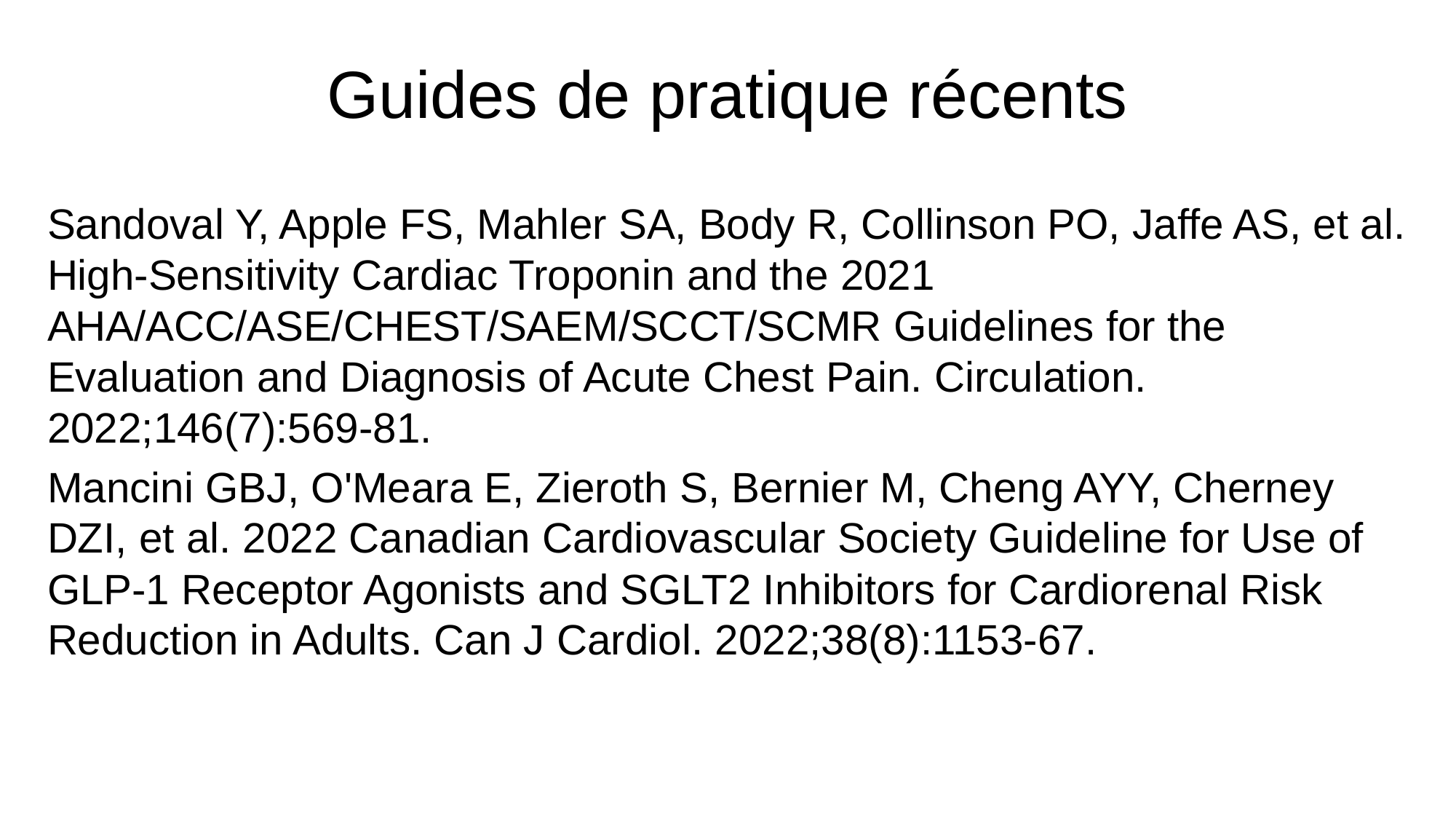

# Guides de pratique récents
Sandoval Y, Apple FS, Mahler SA, Body R, Collinson PO, Jaffe AS, et al. High-Sensitivity Cardiac Troponin and the 2021 AHA/ACC/ASE/CHEST/SAEM/SCCT/SCMR Guidelines for the Evaluation and Diagnosis of Acute Chest Pain. Circulation. 2022;146(7):569-81.
Mancini GBJ, O'Meara E, Zieroth S, Bernier M, Cheng AYY, Cherney DZI, et al. 2022 Canadian Cardiovascular Society Guideline for Use of GLP-1 Receptor Agonists and SGLT2 Inhibitors for Cardiorenal Risk Reduction in Adults. Can J Cardiol. 2022;38(8):1153-67.